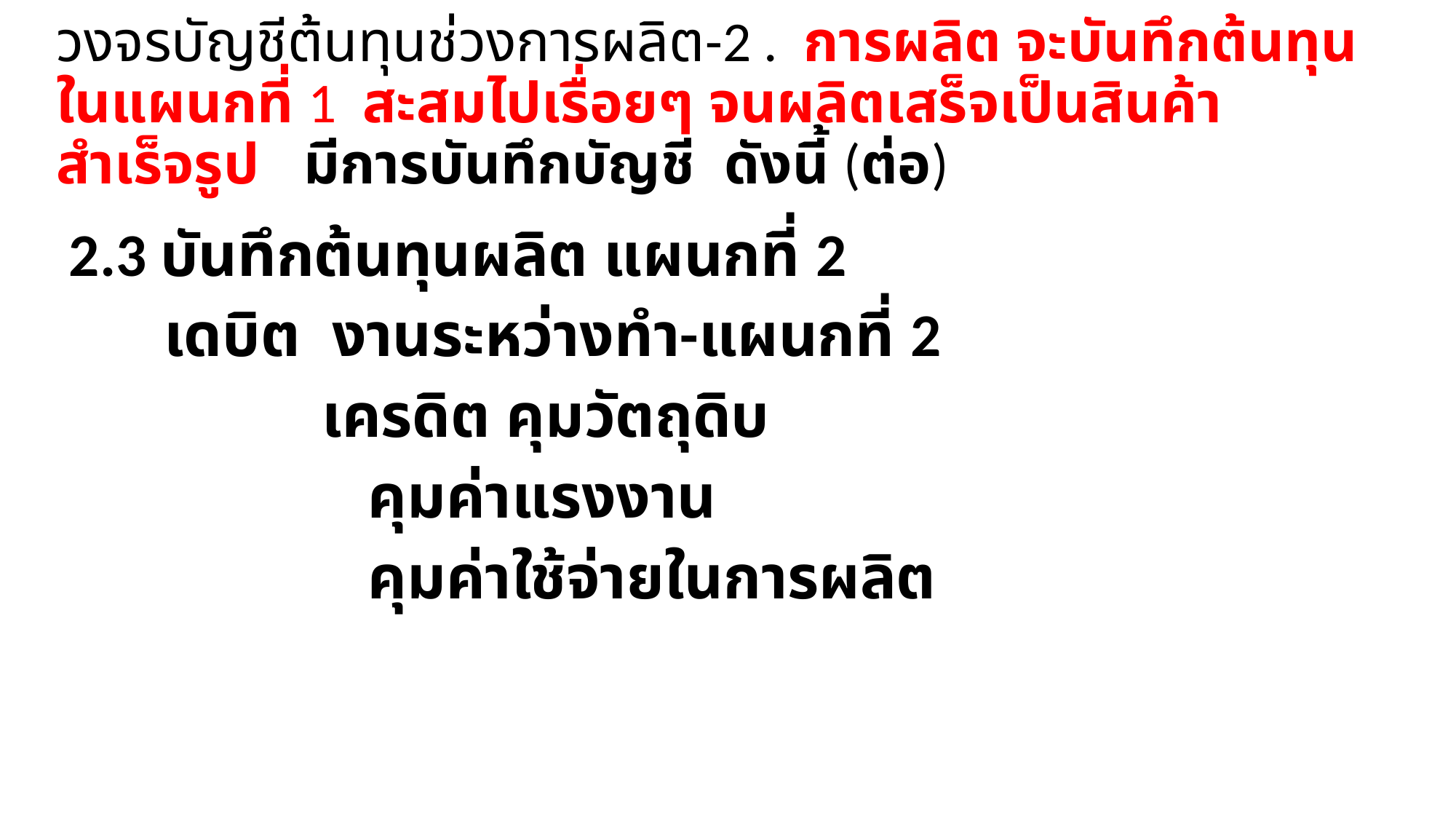

# วงจรบัญชีต้นทุนช่วงการผลิต-2 .  การผลิต จะบันทึกต้นทุนในแผนกที่ 1  สะสมไปเรื่อยๆ จนผลิตเสร็จเป็นสินค้าสำเร็จรูป   มีการบันทึกบัญชี  ดังนี้ (ต่อ)
2.3 บันทึกต้นทุนผลิต แผนกที่ 2
      เดบิต  งานระหว่างทำ-แผนกที่ 2
                เครดิต คุมวัตถุดิบ
	            คุมค่าแรงงาน
	            คุมค่าใช้จ่ายในการผลิต